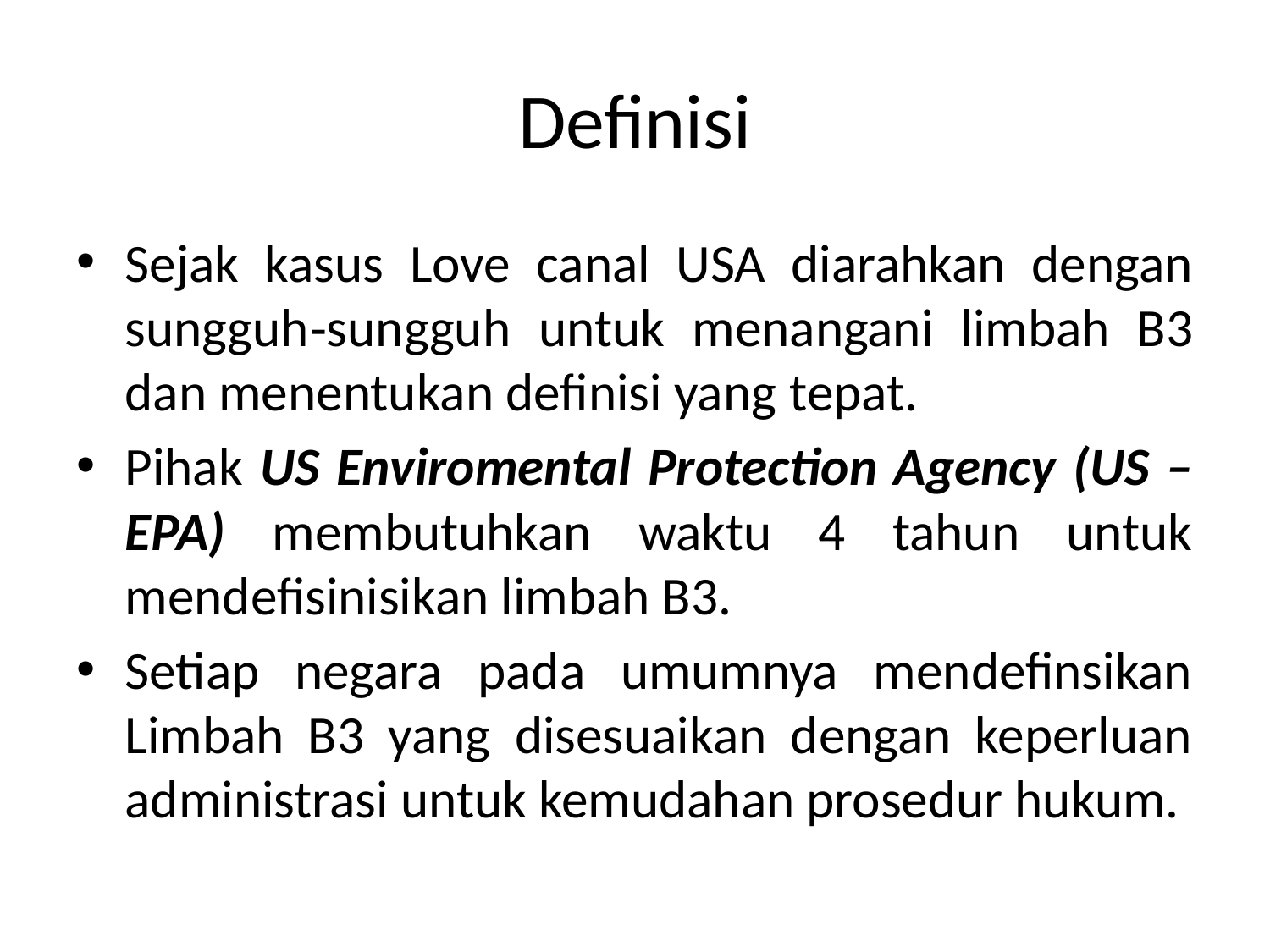

# Definisi
Sejak kasus Love canal USA diarahkan dengan sungguh‐sungguh untuk menangani limbah B3 dan menentukan definisi yang tepat.
Pihak US Enviromental Protection Agency (US –EPA) membutuhkan waktu 4 tahun untuk mendefisinisikan limbah B3.
Setiap negara pada umumnya mendefinsikan Limbah B3 yang disesuaikan dengan keperluan administrasi untuk kemudahan prosedur hukum.